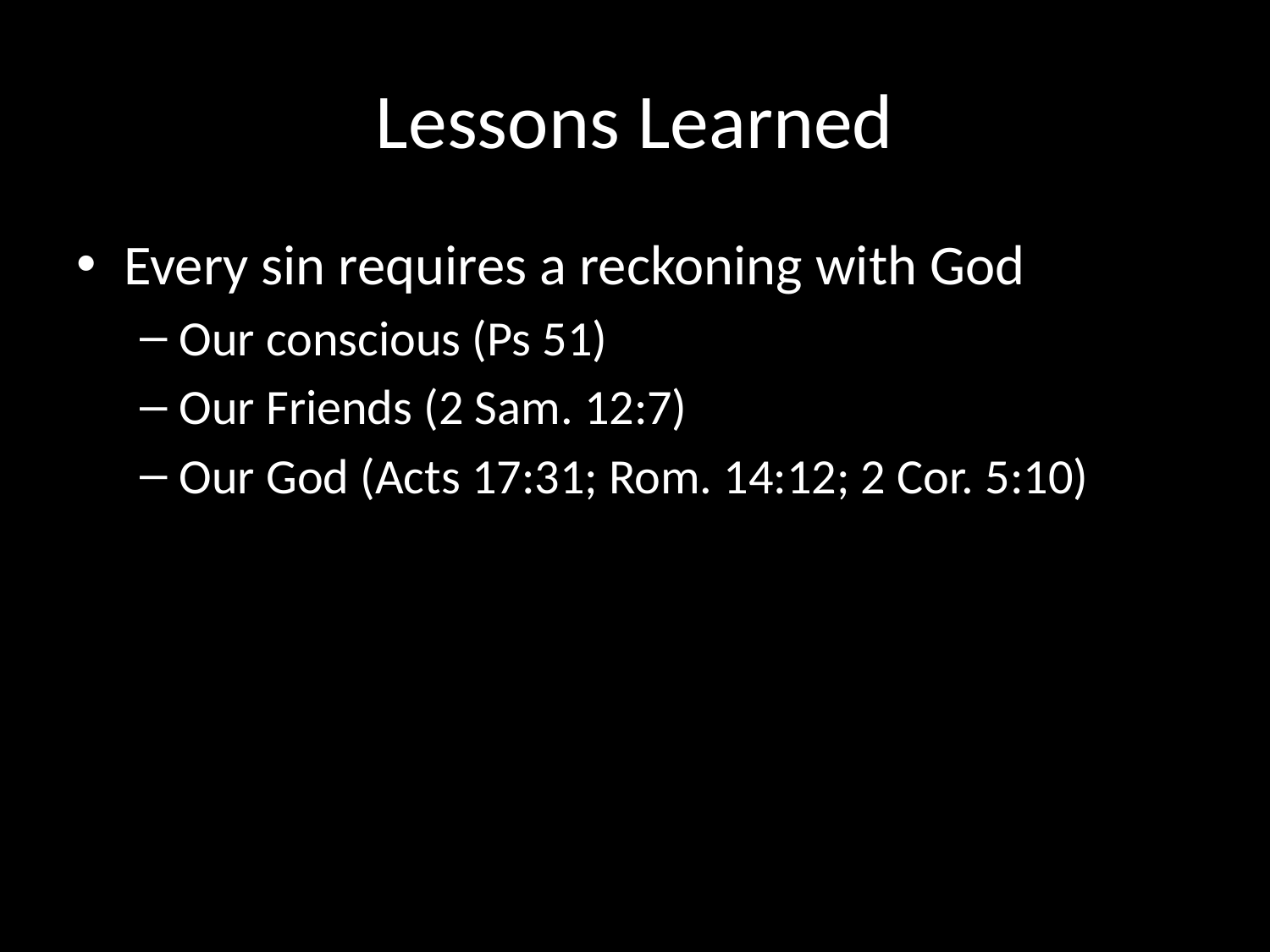

# Lessons Learned
Every sin requires a reckoning with God
Our conscious (Ps 51)
Our Friends (2 Sam. 12:7)
Our God (Acts 17:31; Rom. 14:12; 2 Cor. 5:10)